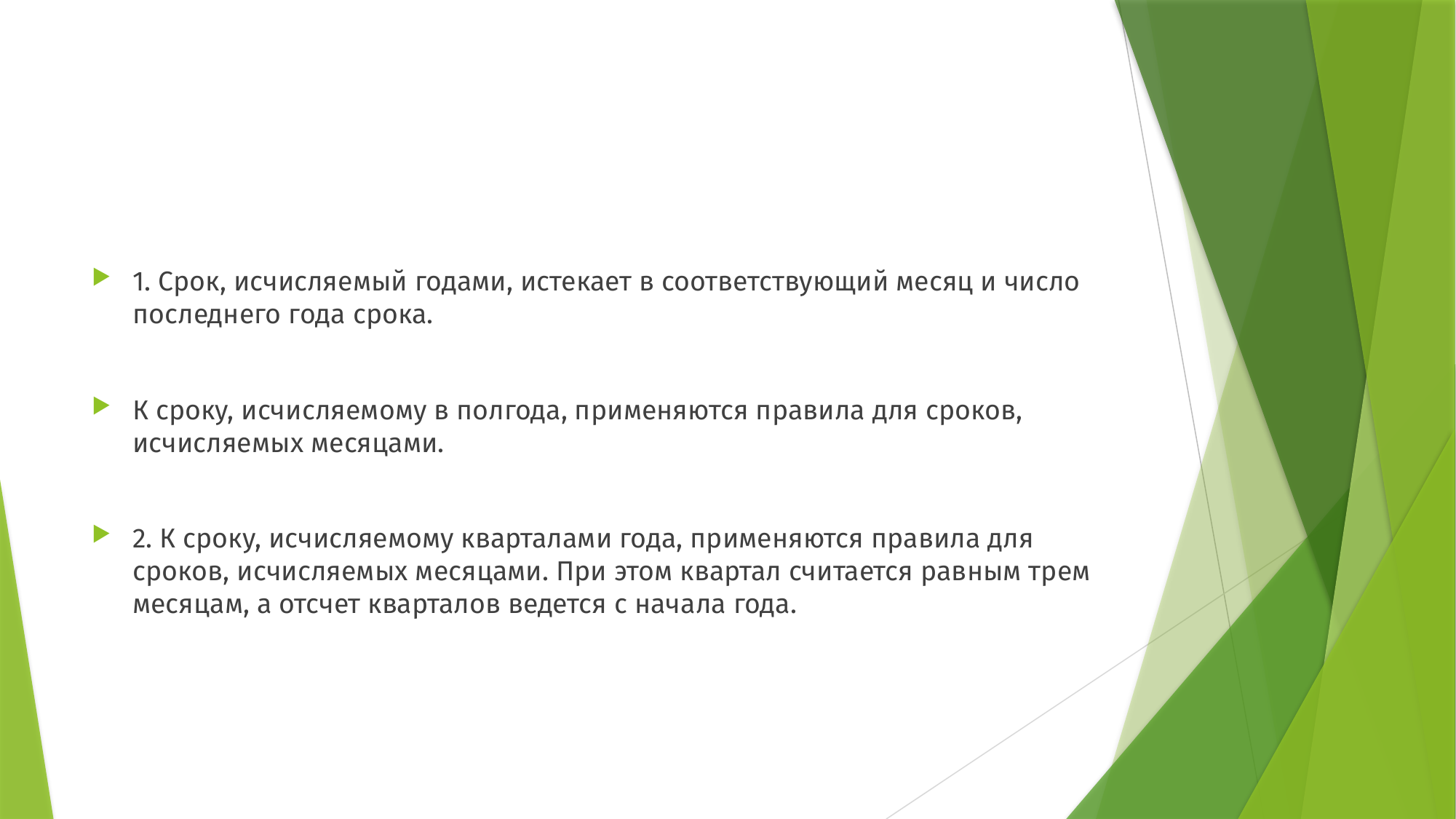

#
1. Срок, исчисляемый годами, истекает в соответствующий месяц и число последнего года срока.

К сроку, исчисляемому в полгода, применяются правила для сроков, исчисляемых месяцами.

2. К сроку, исчисляемому кварталами года, применяются правила для сроков, исчисляемых месяцами. При этом квартал считается равным трем месяцам, а отсчет кварталов ведется с начала года.